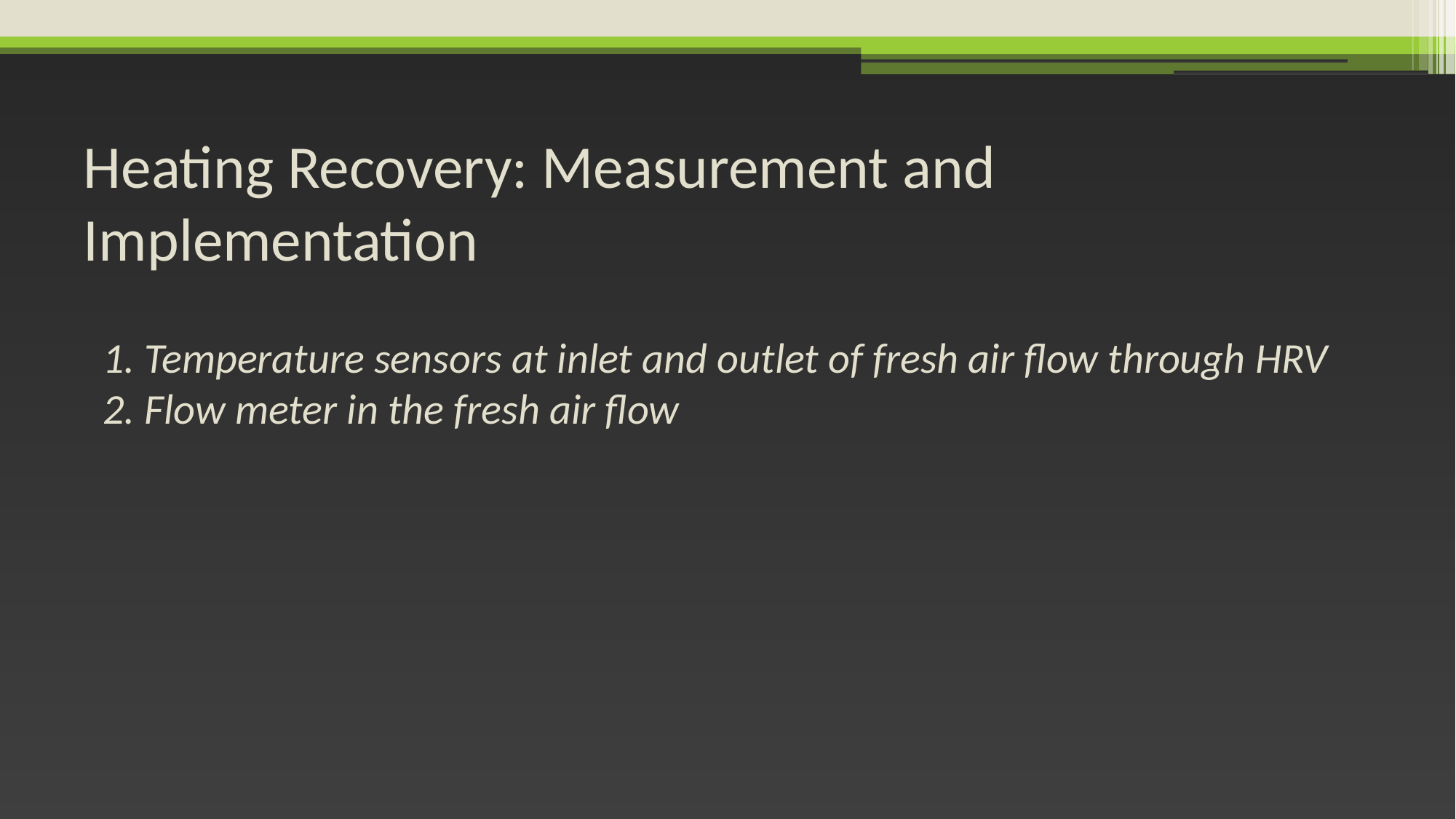

# Heating Recovery: Measurement and Implementation

  1. Temperature sensors at inlet and outlet of fresh air flow through HRV
  2. Flow meter in the fresh air flow